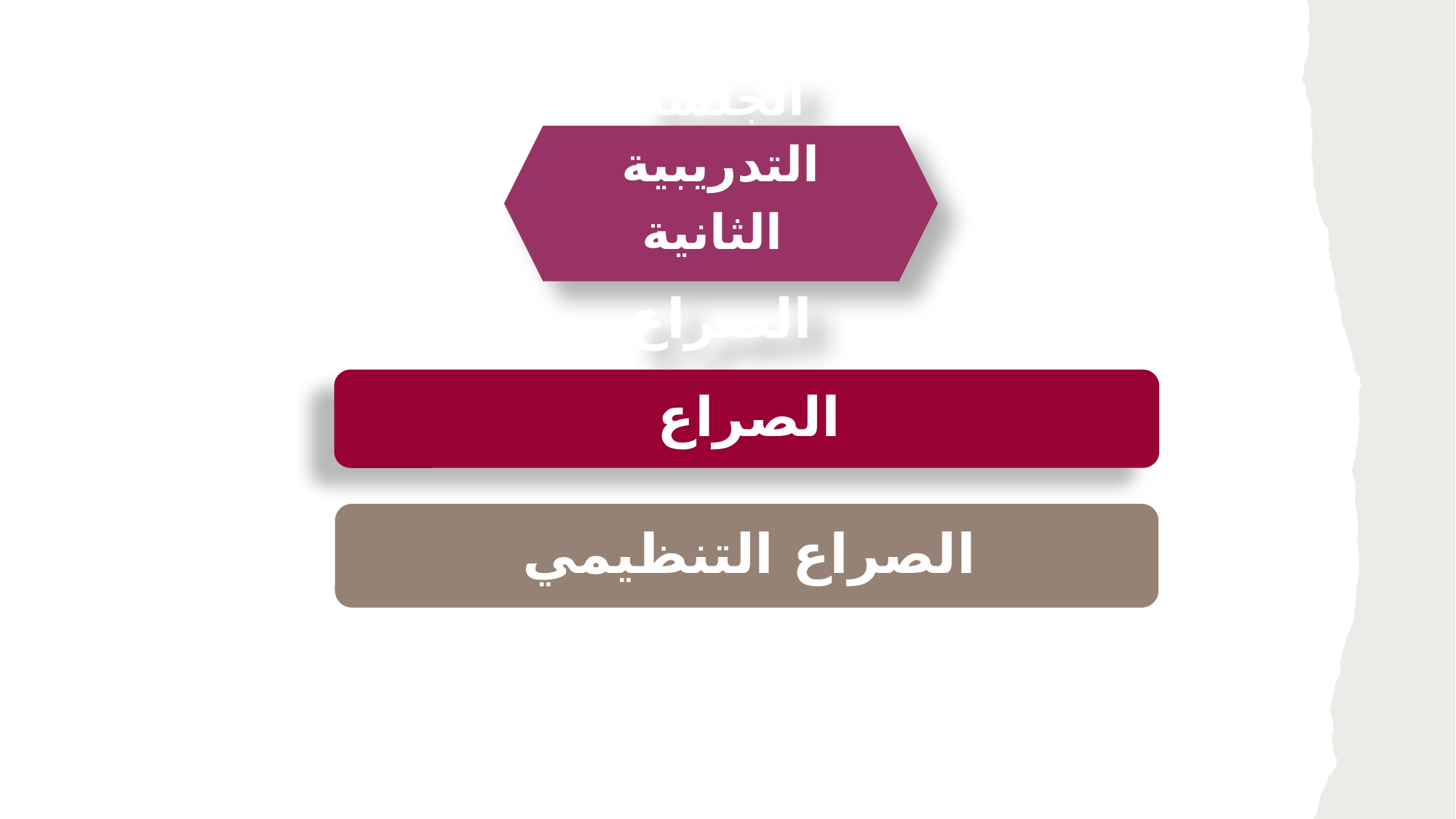

الجلسة التدريبية الثانية
الصراع
الصراع
الصراع التنظيمي